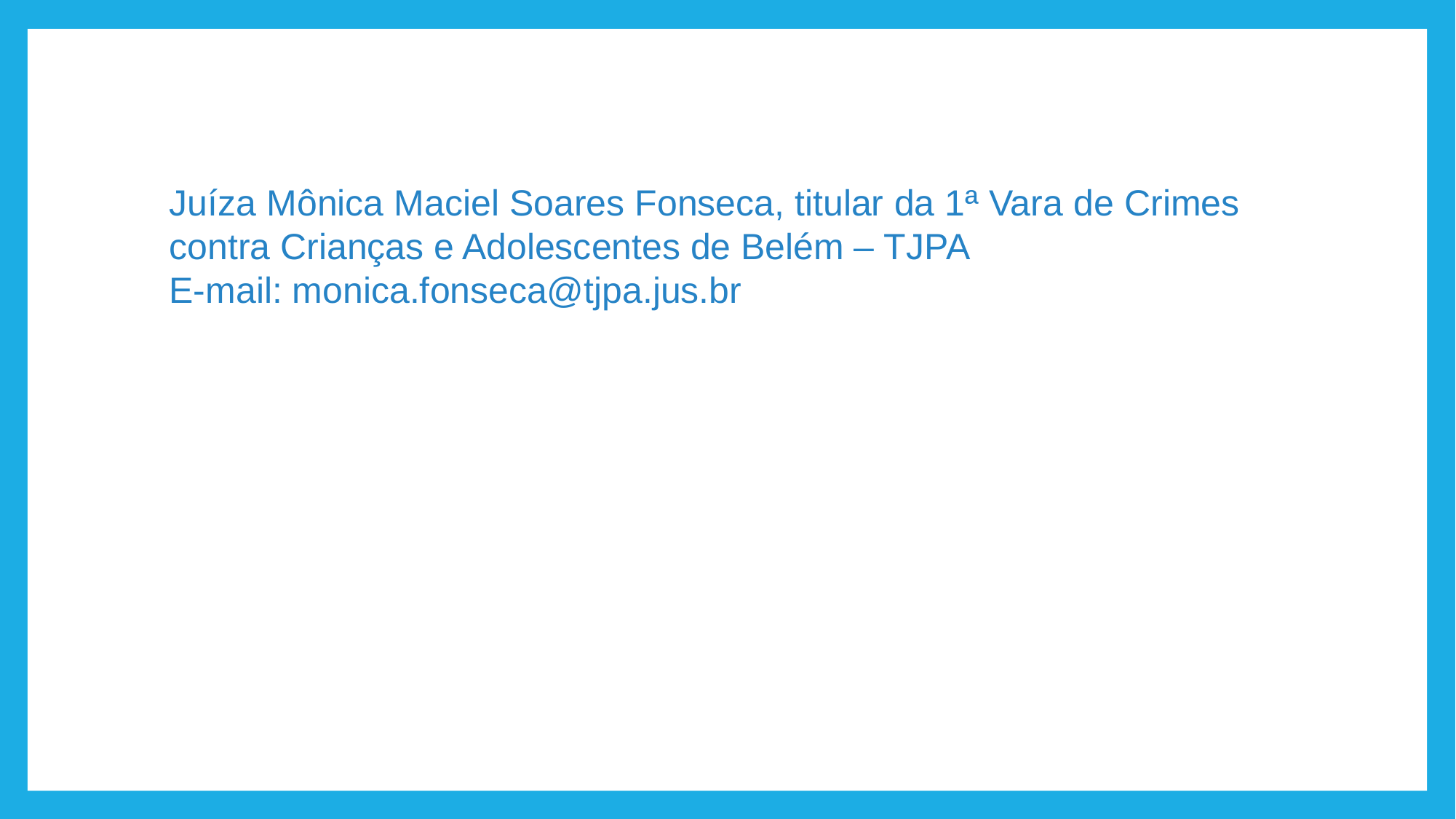

Juíza Mônica Maciel Soares Fonseca, titular da 1ª Vara de Crimes contra Crianças e Adolescentes de Belém – TJPA
E-mail: monica.fonseca@tjpa.jus.br